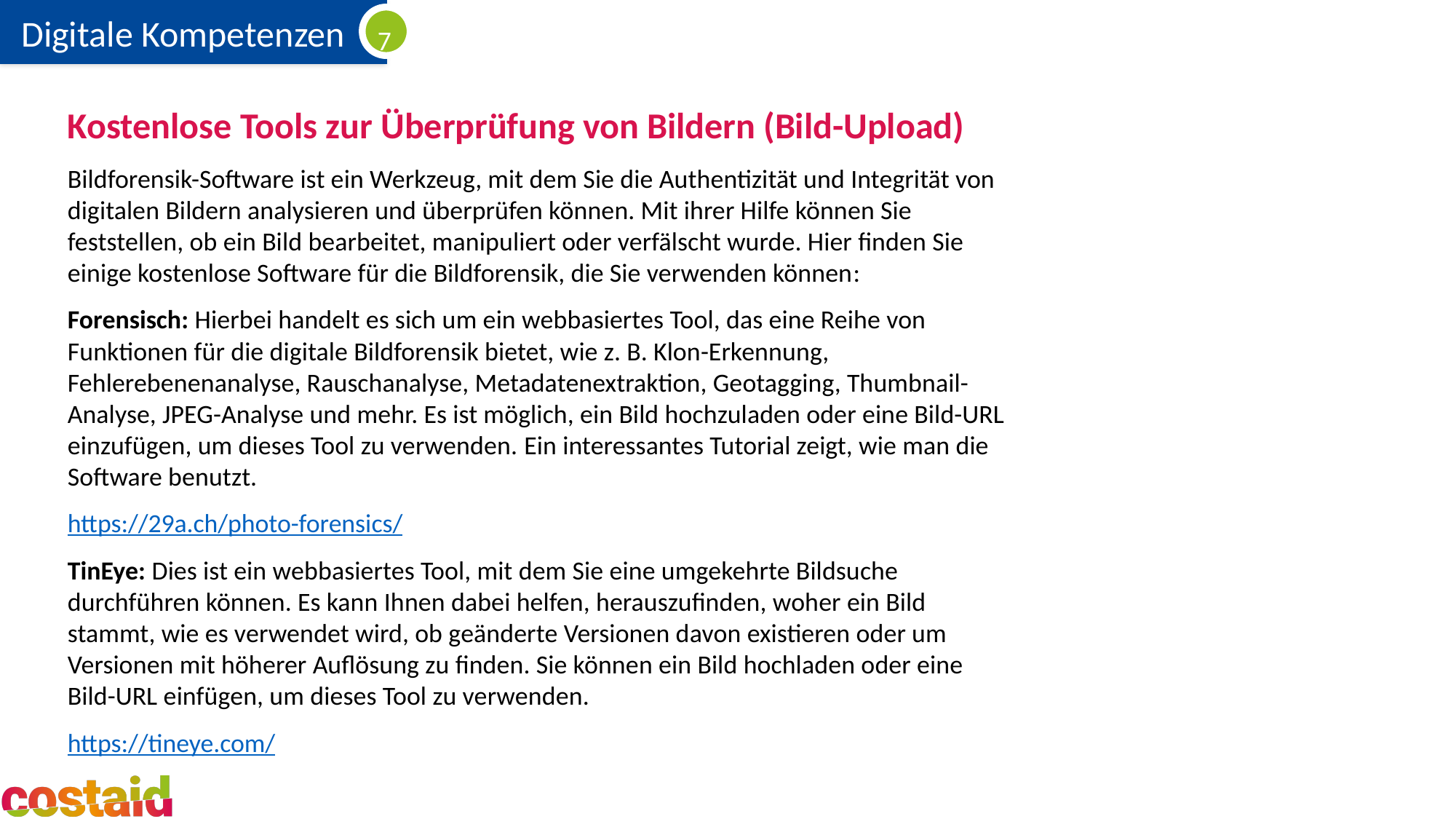

Kostenlose Tools zur Überprüfung von Bildern (Bild-Upload)
Bildforensik-Software ist ein Werkzeug, mit dem Sie die Authentizität und Integrität von digitalen Bildern analysieren und überprüfen können. Mit ihrer Hilfe können Sie feststellen, ob ein Bild bearbeitet, manipuliert oder verfälscht wurde. Hier finden Sie einige kostenlose Software für die Bildforensik, die Sie verwenden können:
Forensisch: Hierbei handelt es sich um ein webbasiertes Tool, das eine Reihe von Funktionen für die digitale Bildforensik bietet, wie z. B. Klon-Erkennung, Fehlerebenenanalyse, Rauschanalyse, Metadatenextraktion, Geotagging, Thumbnail-Analyse, JPEG-Analyse und mehr. Es ist möglich, ein Bild hochzuladen oder eine Bild-URL einzufügen, um dieses Tool zu verwenden. Ein interessantes Tutorial zeigt, wie man die Software benutzt.
https://29a.ch/photo-forensics/
TinEye: Dies ist ein webbasiertes Tool, mit dem Sie eine umgekehrte Bildsuche durchführen können. Es kann Ihnen dabei helfen, herauszufinden, woher ein Bild stammt, wie es verwendet wird, ob geänderte Versionen davon existieren oder um Versionen mit höherer Auflösung zu finden. Sie können ein Bild hochladen oder eine Bild-URL einfügen, um dieses Tool zu verwenden.
https://tineye.com/